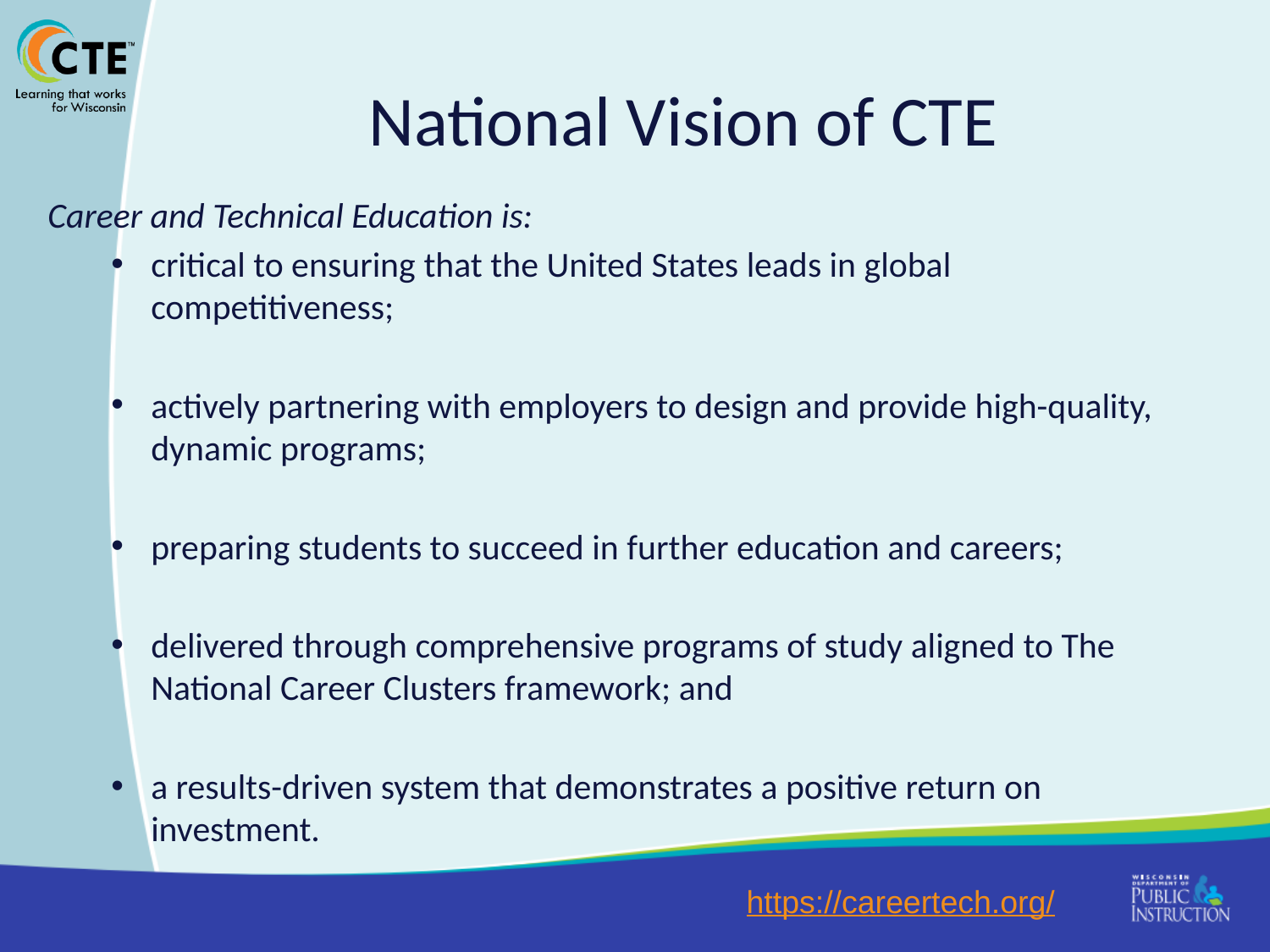

# National Vision of CTE
Career and Technical Education is:
critical to ensuring that the United States leads in global competitiveness;

actively partnering with employers to design and provide high-quality, dynamic programs;

preparing students to succeed in further education and careers;

delivered through comprehensive programs of study aligned to The National Career Clusters framework; and

a results-driven system that demonstrates a positive return on investment.
https://careertech.org/